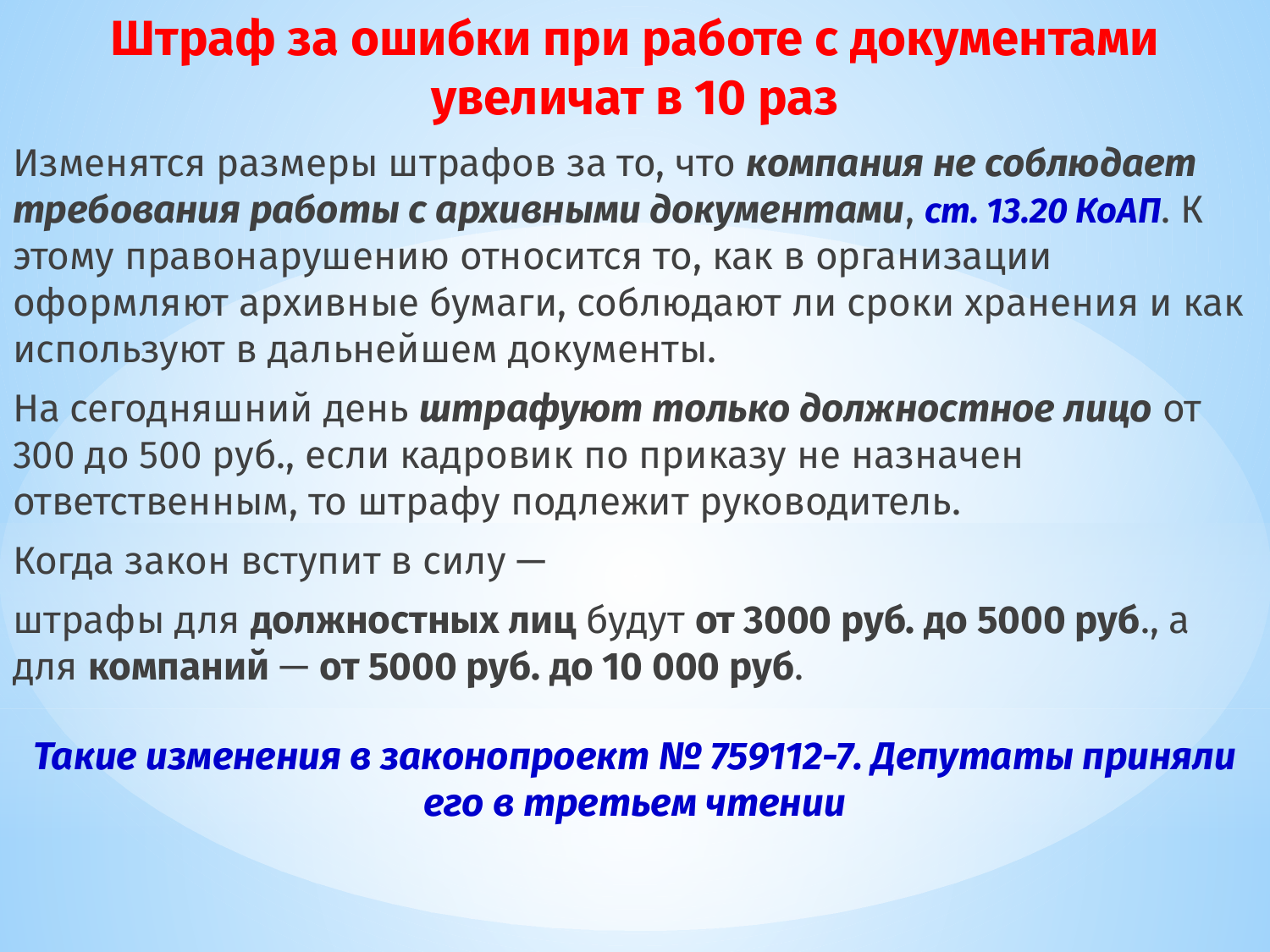

Штраф за ошибки при работе с документами
увеличат в 10 раз
Изменятся размеры штрафов за то, что компания не соблюдает требования работы с архивными документами, ст. 13.20 КоАП. К этому правонарушению относится то, как в организации оформляют архивные бумаги, соблюдают ли сроки хранения и как используют в дальнейшем документы.
На сегодняшний день штрафуют только должностное лицо от 300 до 500 руб., если кадровик по приказу не назначен ответственным, то штрафу подлежит руководитель.
Когда закон вступит в силу —
штрафы для должностных лиц будут от 3000 руб. до 5000 руб., а для компаний — от 5000 руб. до 10 000 руб.

Такие изменения в законопроект № 759112-7. Депутаты приняли его в третьем чтении